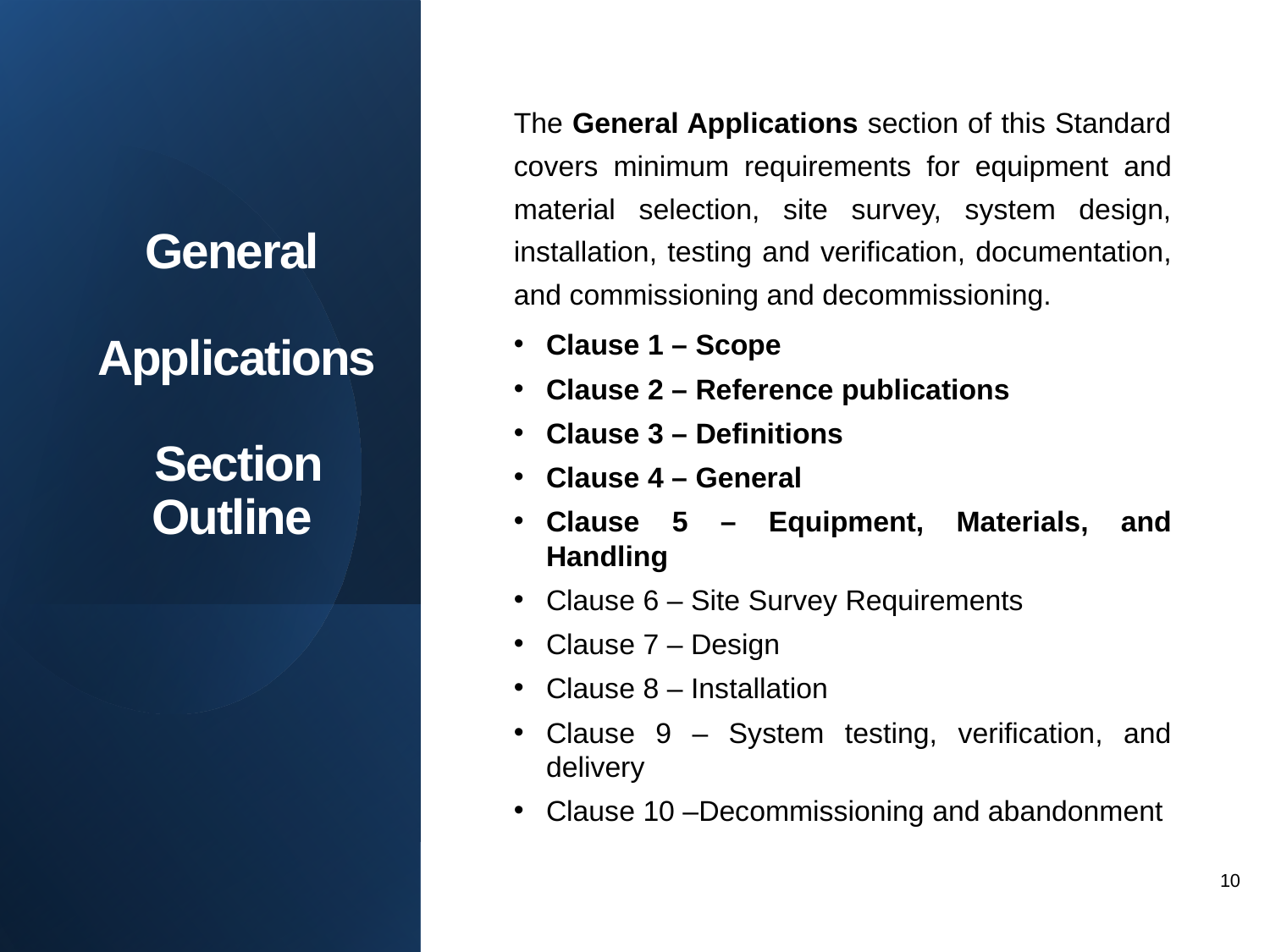

# General Applications Section Outline
The General Applications section of this Standard covers minimum requirements for equipment and material selection, site survey, system design, installation, testing and verification, documentation, and commissioning and decommissioning.
Clause 1 – Scope
Clause 2 – Reference publications
Clause 3 – Definitions
Clause 4 – General
Clause 5 – Equipment, Materials, and Handling
Clause 6 – Site Survey Requirements
Clause 7 – Design
Clause 8 – Installation
Clause 9 – System testing, verification, and delivery
Clause 10 –Decommissioning and abandonment

10